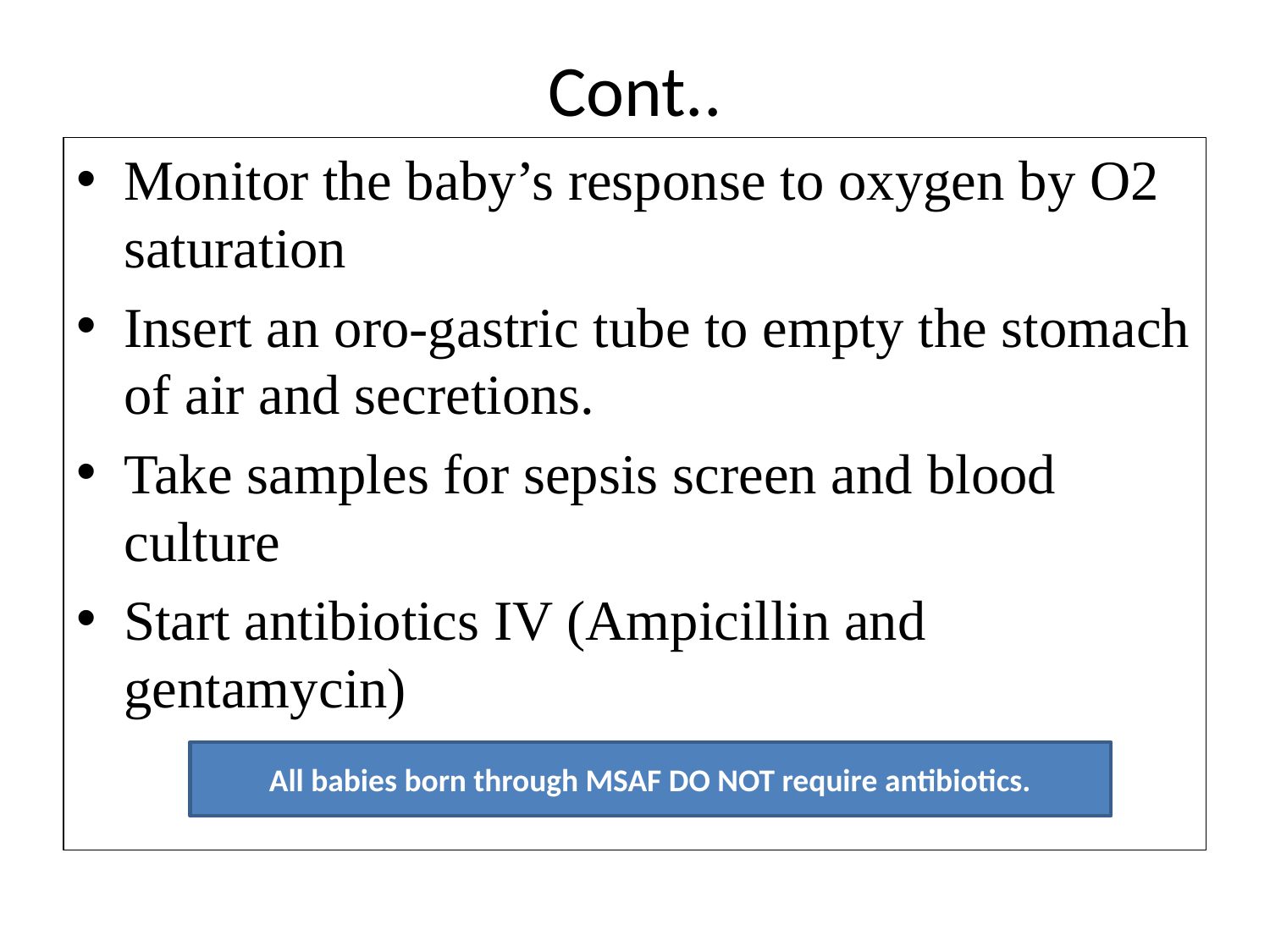

# Cont..
Monitor the baby’s response to oxygen by O2 saturation
Insert an oro-gastric tube to empty the stomach of air and secretions.
Take samples for sepsis screen and blood culture
Start antibiotics IV (Ampicillin and gentamycin)

All babies born through MSAF DO NOT require antibiotics.